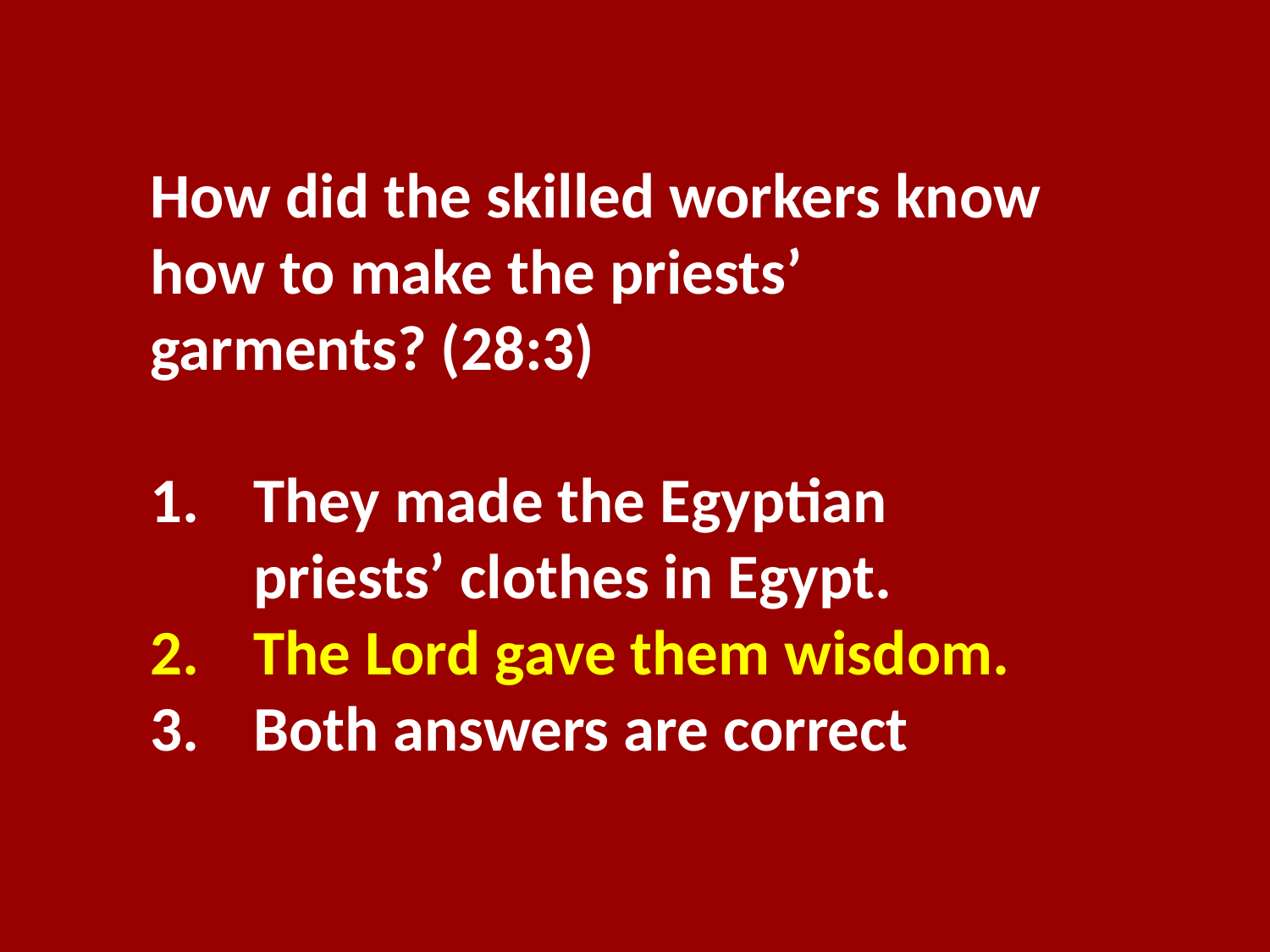

How did the skilled workers know how to make the priests’ garments? (28:3)

They made the Egyptian priests’ clothes in Egypt.
The Lord gave them wisdom.
Both answers are correct